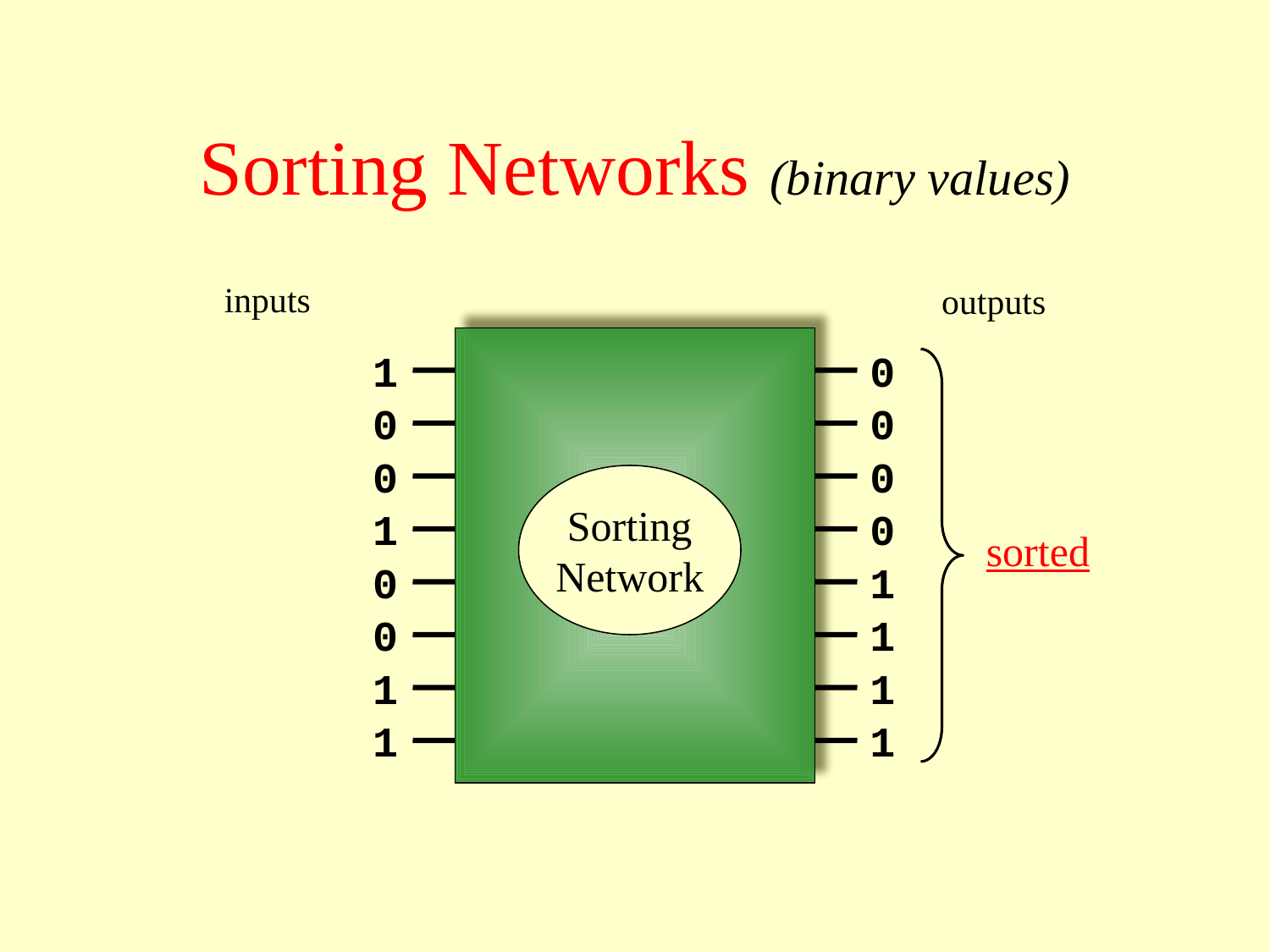

# Sorting Networks (binary values)
inputs
outputs

1
0

sorted

0
0

0
0
Sorting
Network

1
0

0
1

0
1

1
1

1
1